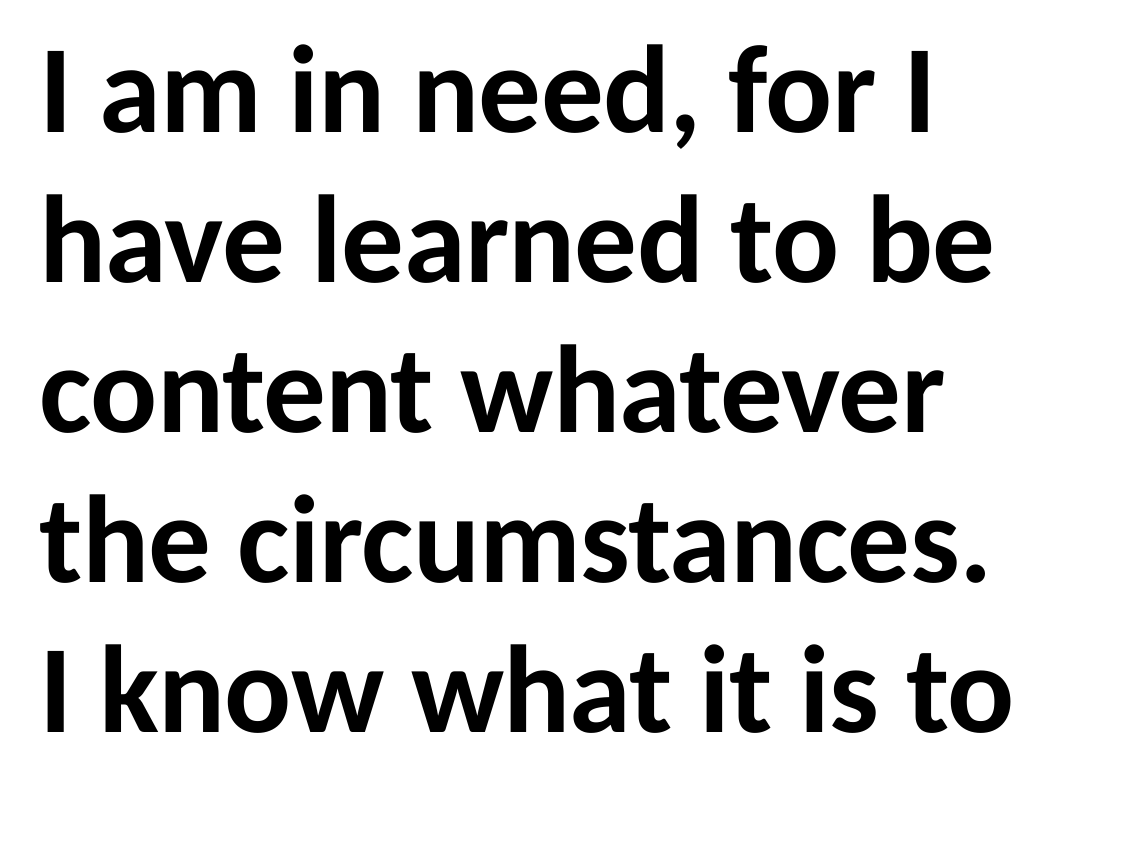

I am in need, for I have learned to be content whatever the circumstances.  I know what it is to